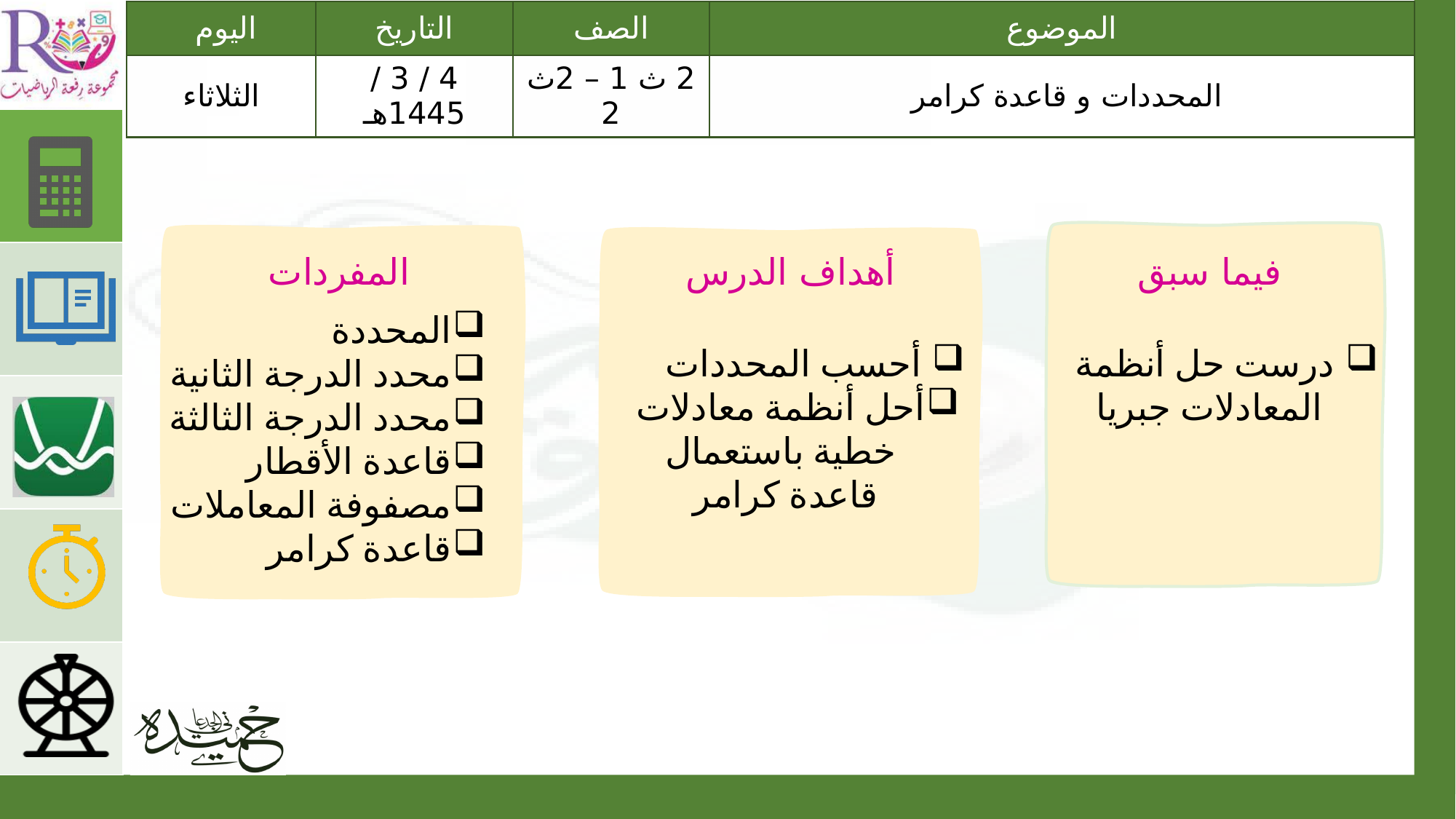

درست حل أنظمة المعادلات جبريا
فيما سبق

المحددة
محدد الدرجة الثانية
محدد الدرجة الثالثة
قاعدة الأقطار
مصفوفة المعاملات
قاعدة كرامر
المفردات

 أحسب المحددات
أحل أنظمة معادلات خطية باستعمال قاعدة كرامر
أهداف الدرس